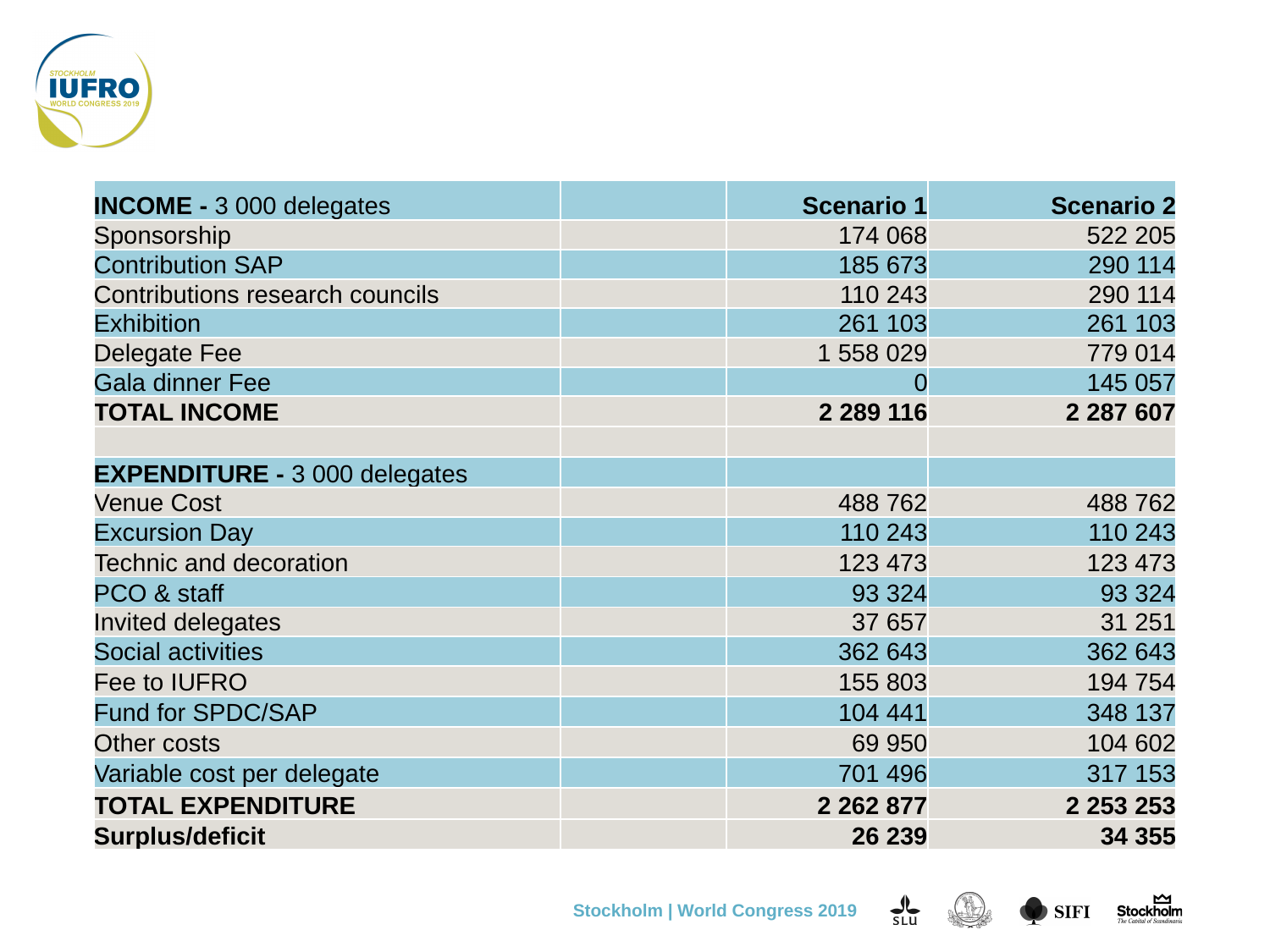

| INCOME - 3 000 delegates |  | Scenario 1 | Scenario 2 |
| --- | --- | --- | --- |
| Sponsorship |  | 174 068 | 522 205 |
| Contribution SAP |  | 185 673 | 290 114 |
| Contributions research councils |  | 110 243 | 290 114 |
| Exhibition |  | 261 103 | 261 103 |
| Delegate Fee |  | 1 558 029 | 779 014 |
| Gala dinner Fee |  | 0 | 145 057 |
| TOTAL INCOME |  | 2 289 116 | 2 287 607 |
|  |  |  |  |
| EXPENDITURE - 3 000 delegates |  |  |  |
| Venue Cost |  | 488 762 | 488 762 |
| Excursion Day |  | 110 243 | 110 243 |
| Technic and decoration |  | 123 473 | 123 473 |
| PCO & staff |  | 93 324 | 93 324 |
| Invited delegates |  | 37 657 | 31 251 |
| Social activities |  | 362 643 | 362 643 |
| Fee to IUFRO |  | 155 803 | 194 754 |
| Fund for SPDC/SAP |  | 104 441 | 348 137 |
| Other costs |  | 69 950 | 104 602 |
| Variable cost per delegate |  | 701 496 | 317 153 |
| TOTAL EXPENDITURE |  | 2 262 877 | 2 253 253 |
| Surplus/deficit |  | 26 239 | 34 355 |
# Budget € - 3 000 delegates